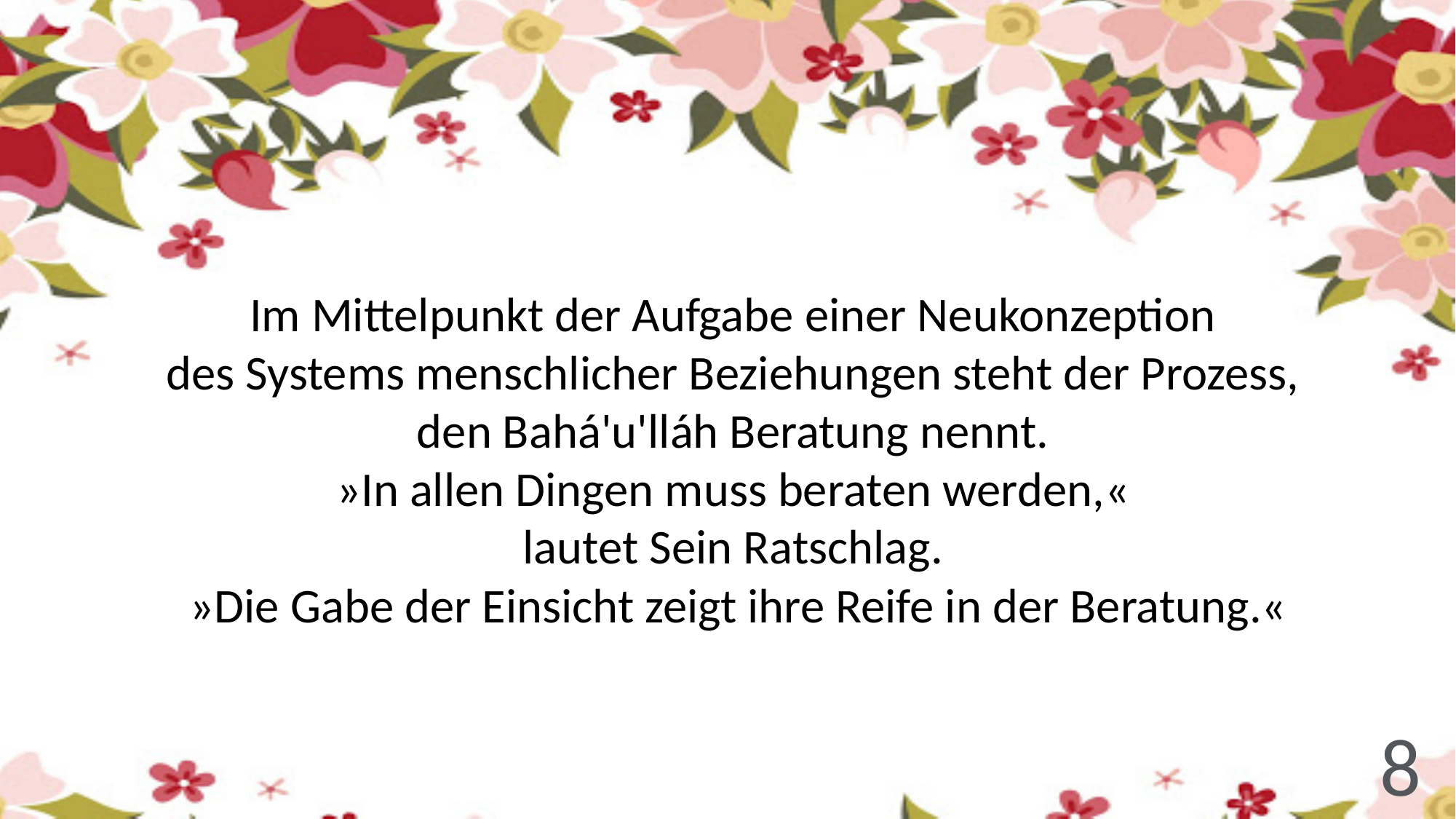

Im Mittelpunkt der Aufgabe einer Neukonzeption
des Systems menschlicher Beziehungen steht der Prozess,
den Bahá'u'lláh Beratung nennt.
»In allen Dingen muss beraten werden,«
lautet Sein Ratschlag.
»Die Gabe der Einsicht zeigt ihre Reife in der Beratung.«
8